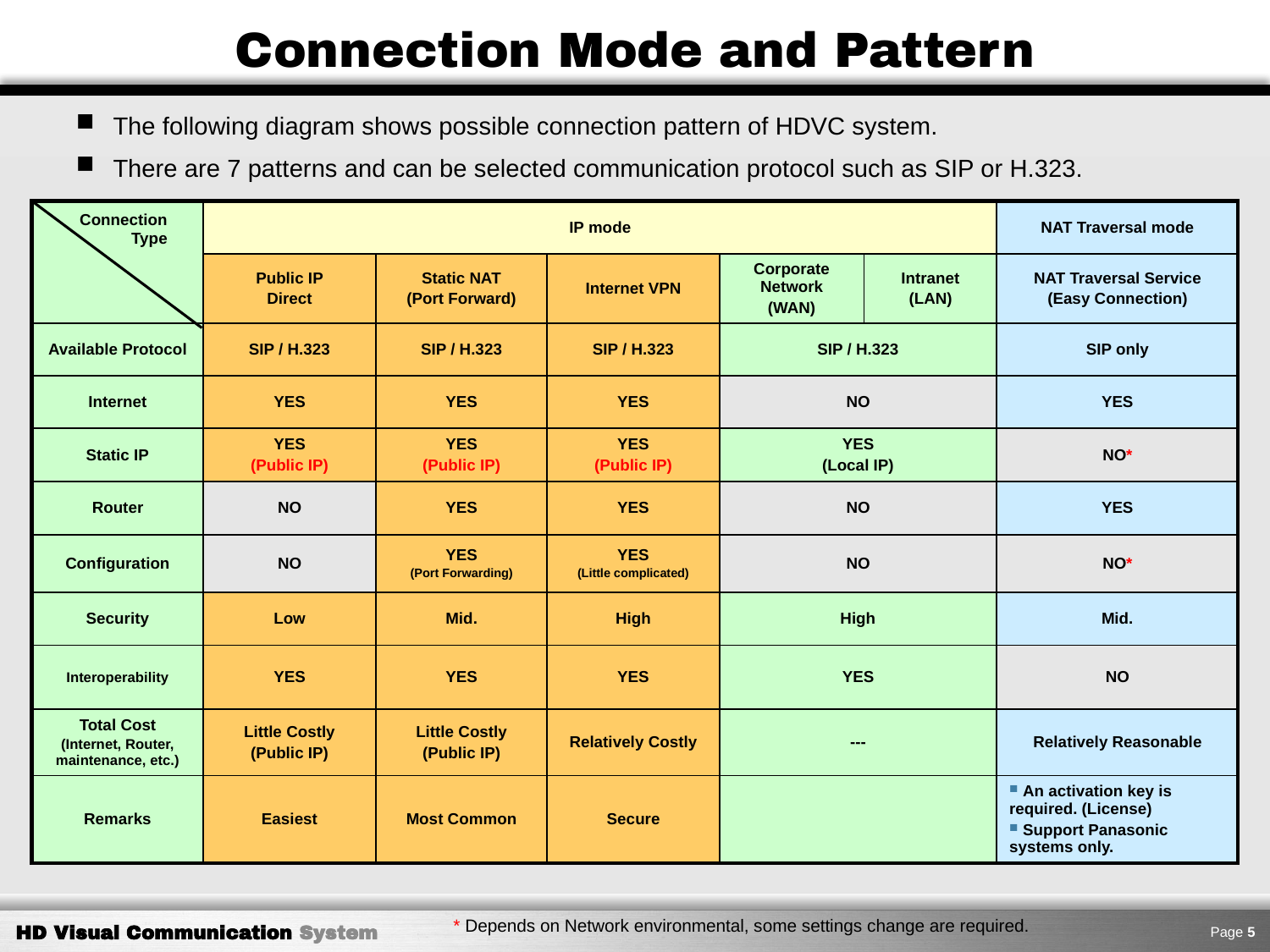

Connection Mode and Pattern
 The following diagram shows possible connection pattern of HDVC system.
 There are 7 patterns and can be selected communication protocol such as SIP or H.323.
|  | IP mode |  |  |  |  | NAT Traversal mode |
| --- | --- | --- | --- | --- | --- | --- |
|  | Public IP Direct | Static NAT (Port Forward) | Internet VPN | Corporate Network (WAN) | Intranet (LAN) | NAT Traversal Service (Easy Connection) |
| Available Protocol | SIP / H.323 | SIP / H.323 | SIP / H.323 | SIP / H.323 |  | SIP only |
| Internet | YES | YES | YES | NO |  | YES |
| Static IP | YES (Public IP) | YES (Public IP) | YES (Public IP) | YES (Local IP) |  | NO\* |
| Router | NO | YES | YES | NO |  | YES |
| Configuration | NO | YES (Port Forwarding) | YES (Little complicated) | NO |  | NO\* |
| Security | Low | Mid. | High | High |  | Mid. |
| Interoperability | YES | YES | YES | YES |  | NO |
| Total Cost (Internet, Router, maintenance, etc.) | Little Costly (Public IP) | Little Costly (Public IP) | Relatively Costly | --- |  | Relatively Reasonable |
| Remarks | Easiest | Most Common | Secure |  |  | An activation key is required. (License) Support Panasonic systems only. |
Connection
Type
* Depends on Network environmental, some settings change are required.
Page 5